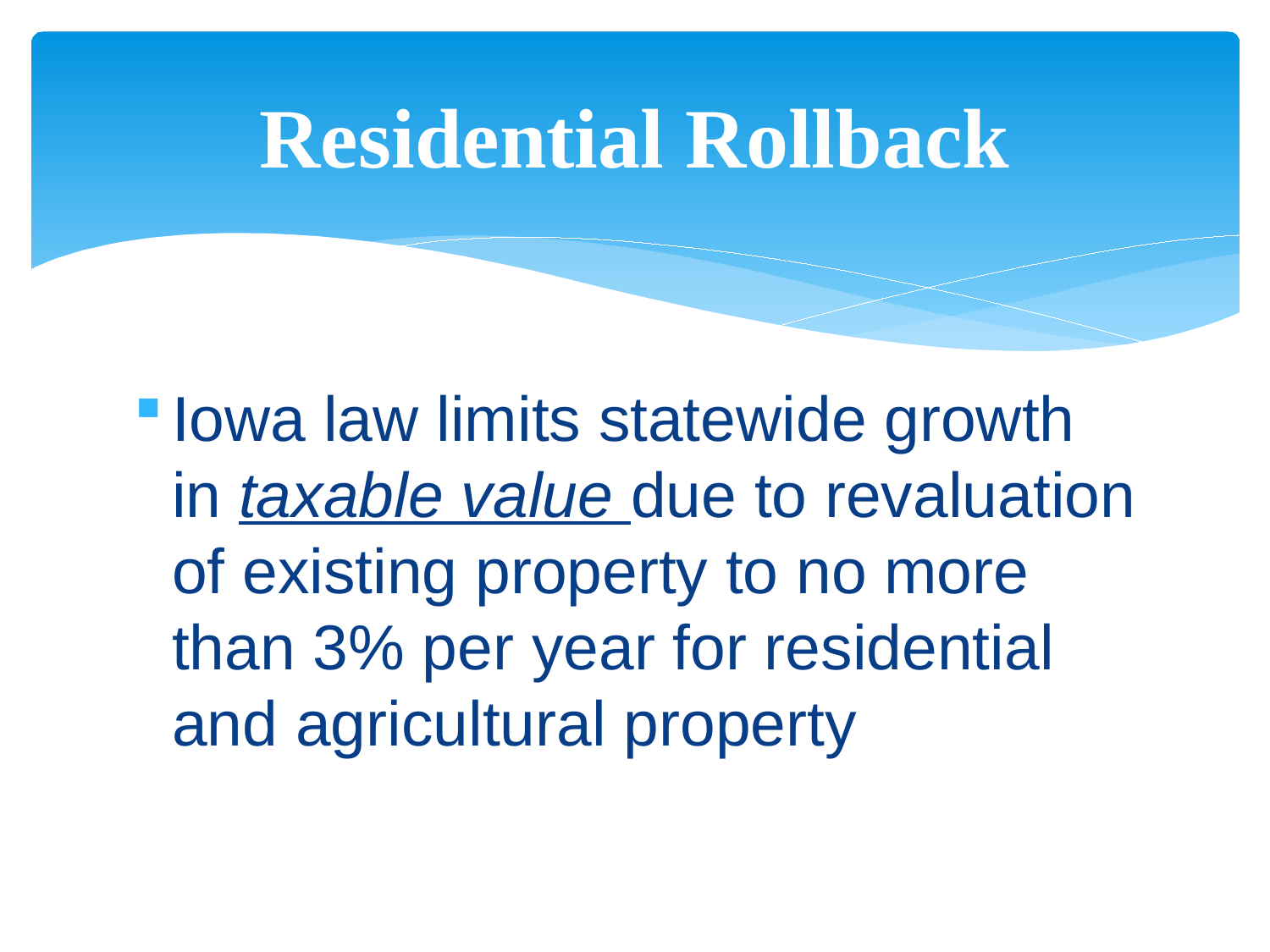

# Residential Rollback
Iowa law limits statewide growth in taxable value due to revaluation of existing property to no more than 3% per year for residential and agricultural property